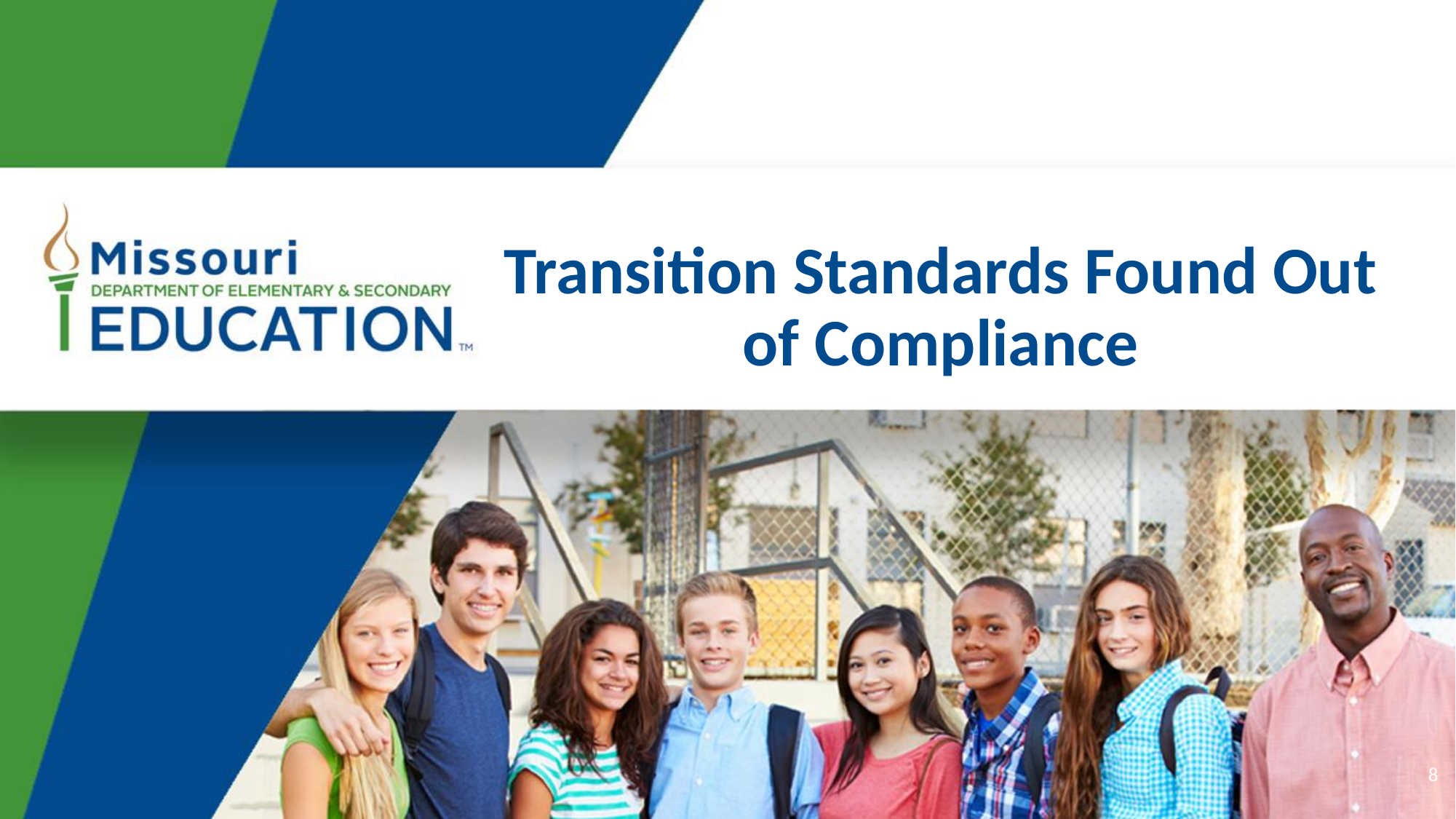

# Transition Standards Found Out of Compliance
8